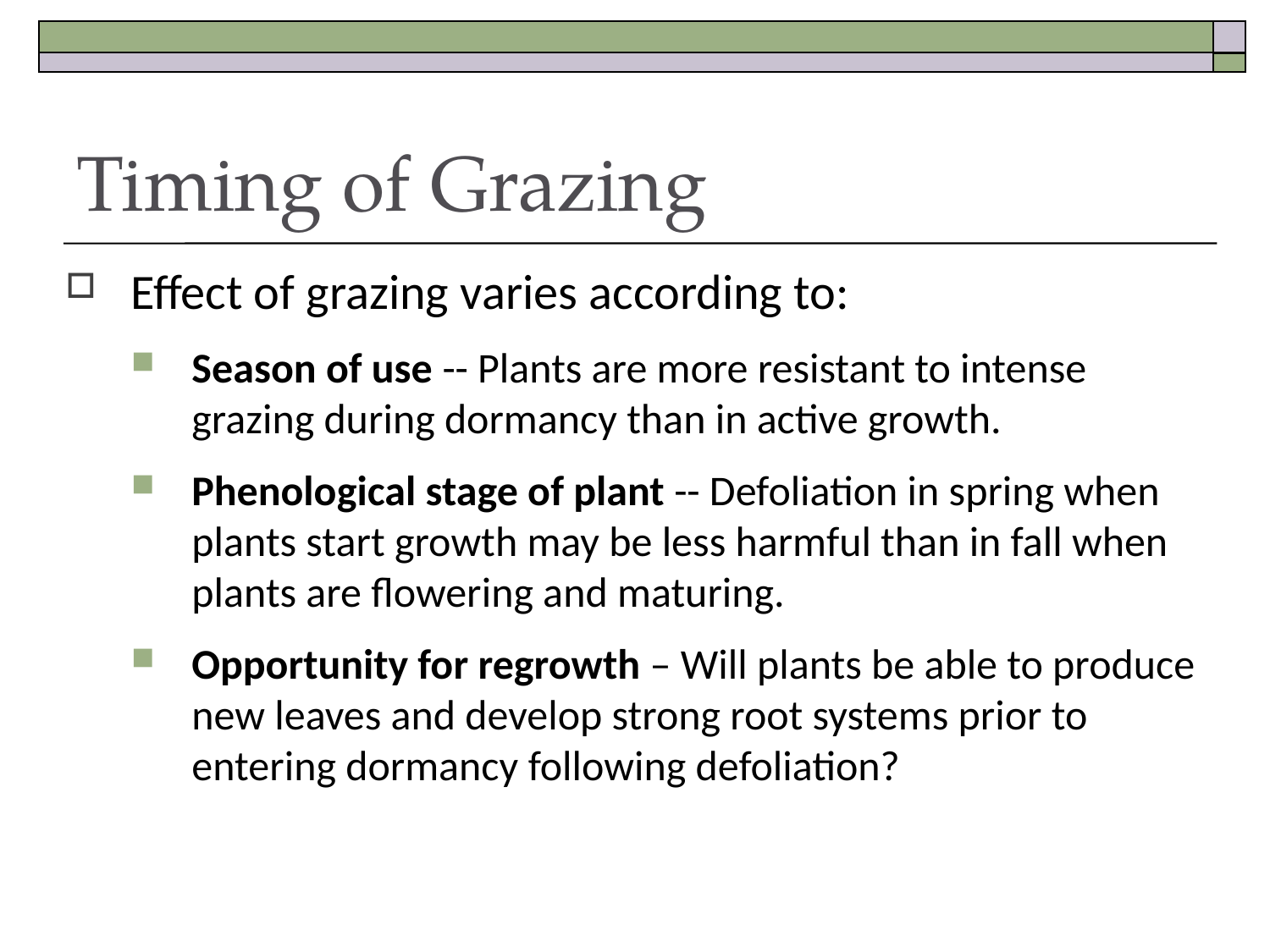

# Timing of Grazing
Effect of grazing varies according to:
Season of use -- Plants are more resistant to intense grazing during dormancy than in active growth.
Phenological stage of plant -- Defoliation in spring when plants start growth may be less harmful than in fall when plants are flowering and maturing.
Opportunity for regrowth – Will plants be able to produce new leaves and develop strong root systems prior to entering dormancy following defoliation?